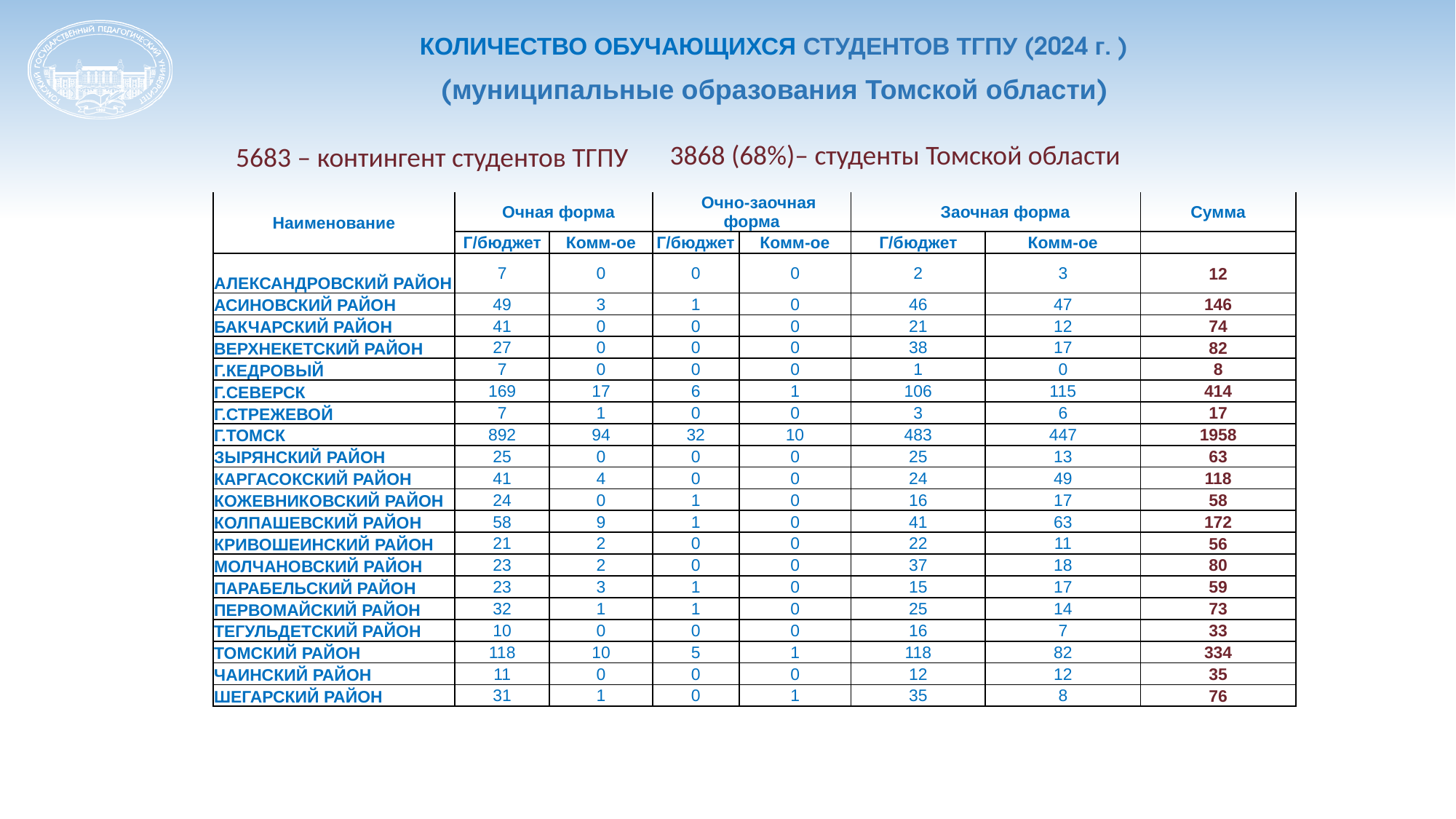

КОЛИЧЕСТВО ОБУЧАЮЩИХСЯ СТУДЕНТОВ ТГПУ (2024 г. )
(муниципальные образования Томской области)
|  |  |  |  |  |  |  |  |  |  |
| --- | --- | --- | --- | --- | --- | --- | --- | --- | --- |
|  |  |  |  |  |  |  |  |  |  |
| Наименование | Очная форма |  |  | Очно-заочная форма |  |  | Заочная форма |  | Сумма |
|  | Г/бюджет |  | Комм-ое | Г/бюджет |  | Комм-ое | Г/бюджет | Комм-ое |  |
| АЛЕКСАНДРОВСКИЙ РАЙОН | 7 |  | 0 | 0 |  | 0 | 2 | 3 | 12 |
| АСИНОВСКИЙ РАЙОН | 49 |  | 3 | 1 |  | 0 | 46 | 47 | 146 |
| БАКЧАРСКИЙ РАЙОН | 41 |  | 0 | 0 |  | 0 | 21 | 12 | 74 |
| ВЕРХНЕКЕТСКИЙ РАЙОН | 27 |  | 0 | 0 |  | 0 | 38 | 17 | 82 |
| Г.КЕДРОВЫЙ | 7 |  | 0 | 0 |  | 0 | 1 | 0 | 8 |
| Г.СЕВЕРСК | 169 |  | 17 | 6 |  | 1 | 106 | 115 | 414 |
| Г.СТРЕЖЕВОЙ | 7 |  | 1 | 0 |  | 0 | 3 | 6 | 17 |
| Г.ТОМСК | 892 |  | 94 | 32 |  | 10 | 483 | 447 | 1958 |
| ЗЫРЯНСКИЙ РАЙОН | 25 |  | 0 | 0 |  | 0 | 25 | 13 | 63 |
| КАРГАСОКСКИЙ РАЙОН | 41 |  | 4 | 0 |  | 0 | 24 | 49 | 118 |
| КОЖЕВНИКОВСКИЙ РАЙОН | 24 |  | 0 | 1 |  | 0 | 16 | 17 | 58 |
| КОЛПАШЕВСКИЙ РАЙОН | 58 |  | 9 | 1 |  | 0 | 41 | 63 | 172 |
| КРИВОШЕИНСКИЙ РАЙОН | 21 |  | 2 | 0 |  | 0 | 22 | 11 | 56 |
| МОЛЧАНОВСКИЙ РАЙОН | 23 |  | 2 | 0 |  | 0 | 37 | 18 | 80 |
| ПАРАБЕЛЬСКИЙ РАЙОН | 23 |  | 3 | 1 |  | 0 | 15 | 17 | 59 |
| ПЕРВОМАЙСКИЙ РАЙОН | 32 |  | 1 | 1 |  | 0 | 25 | 14 | 73 |
| ТЕГУЛЬДЕТСКИЙ РАЙОН | 10 |  | 0 | 0 |  | 0 | 16 | 7 | 33 |
| ТОМСКИЙ РАЙОН | 118 |  | 10 | 5 |  | 1 | 118 | 82 | 334 |
| ЧАИНСКИЙ РАЙОН | 11 |  | 0 | 0 |  | 0 | 12 | 12 | 35 |
| ШЕГАРСКИЙ РАЙОН | 31 |  | 1 | 0 |  | 1 | 35 | 8 | 76 |
3868 (68%)– студенты Томской области
5683 – контингент студентов ТГПУ